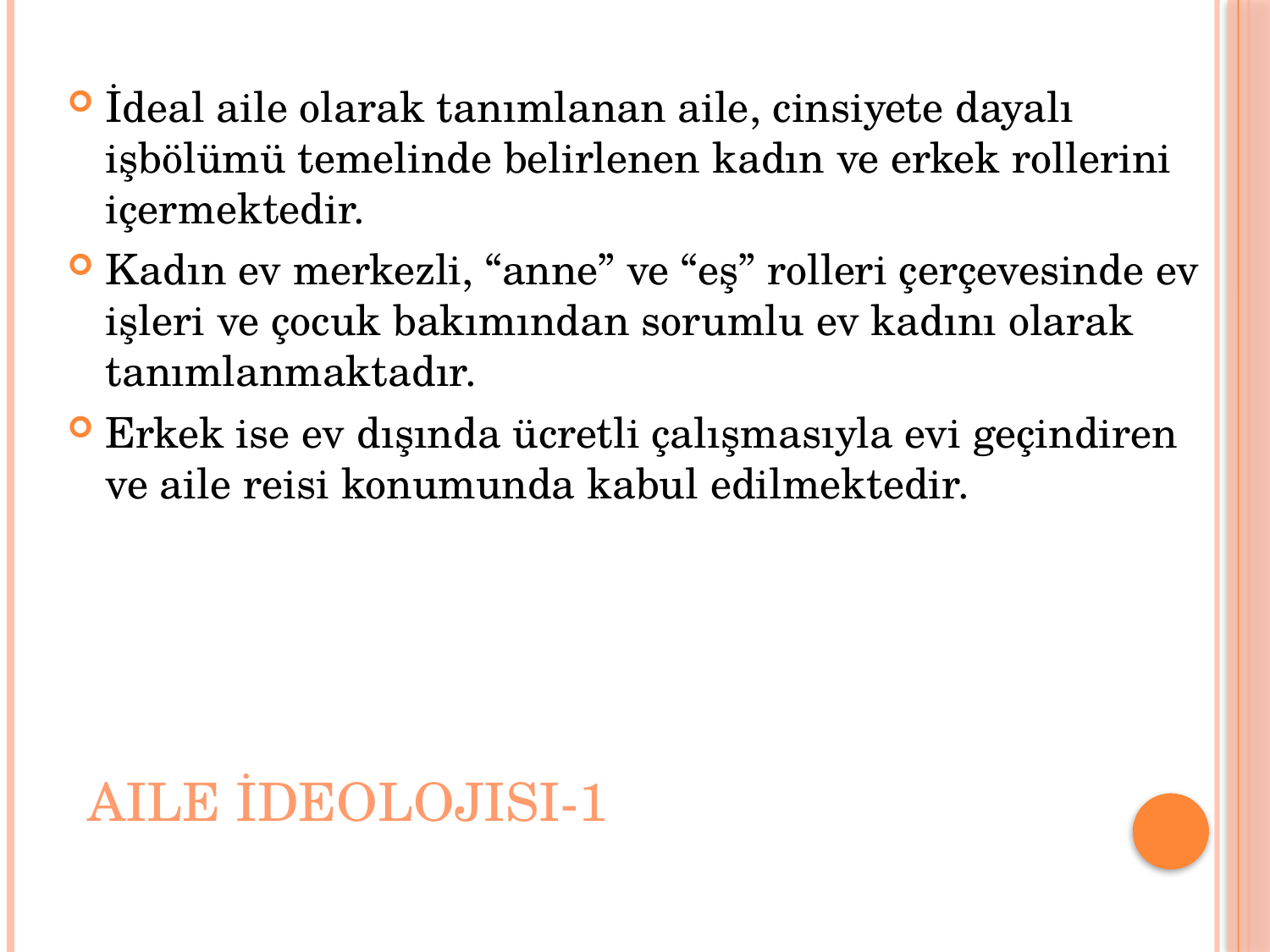

İdeal aile olarak tanımlanan aile, cinsiyete dayalı işbölümü temelinde belirlenen kadın ve erkek rollerini içermektedir.
Kadın ev merkezli, “anne” ve “eş” rolleri çerçevesinde ev işleri ve çocuk bakımından sorumlu ev kadını olarak tanımlanmaktadır.
Erkek ise ev dışında ücretli çalışmasıyla evi geçindiren ve aile reisi konumunda kabul edilmektedir.
# Aile İdeolojisi-1